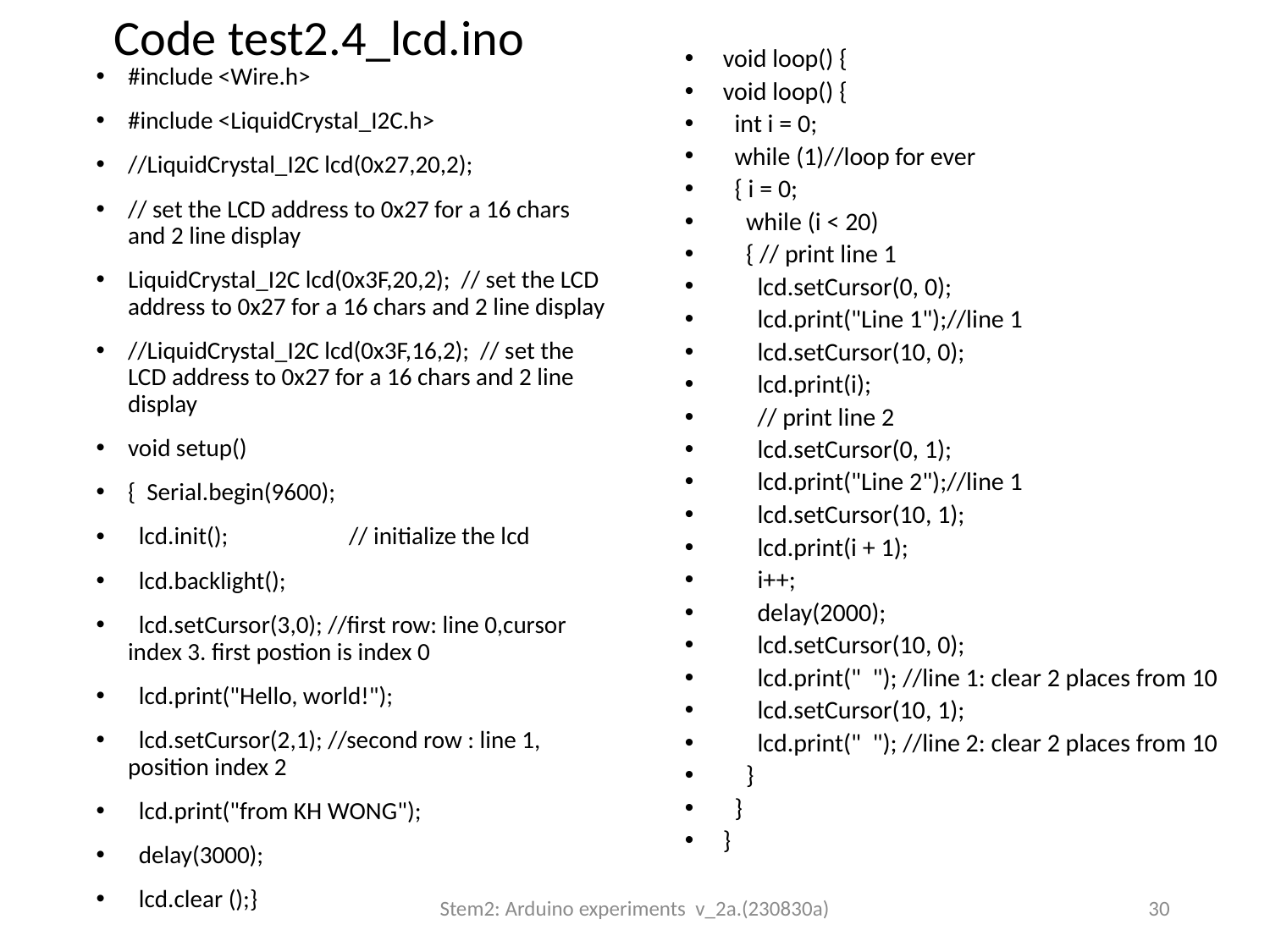

# Code test2.4_lcd.ino
void loop() {
void loop() {
  int i = 0;
  while (1)//loop for ever
  { i = 0;
    while (i < 20)
    { // print line 1
      lcd.setCursor(0, 0);
      lcd.print("Line 1");//line 1
      lcd.setCursor(10, 0);
      lcd.print(i);
      // print line 2
      lcd.setCursor(0, 1);
      lcd.print("Line 2");//line 1
      lcd.setCursor(10, 1);
      lcd.print(i + 1);
      i++;
      delay(2000);
      lcd.setCursor(10, 0);
      lcd.print("  "); //line 1: clear 2 places from 10
      lcd.setCursor(10, 1);
      lcd.print("  "); //line 2: clear 2 places from 10
    }
  }
}

#include <Wire.h>
#include <LiquidCrystal_I2C.h>
//LiquidCrystal_I2C lcd(0x27,20,2);
// set the LCD address to 0x27 for a 16 chars and 2 line display
LiquidCrystal_I2C lcd(0x3F,20,2);  // set the LCD address to 0x27 for a 16 chars and 2 line display
//LiquidCrystal_I2C lcd(0x3F,16,2);  // set the LCD address to 0x27 for a 16 chars and 2 line display
void setup()
{  Serial.begin(9600);
  lcd.init();                      // initialize the lcd
  lcd.backlight();
  lcd.setCursor(3,0); //first row: line 0,cursor index 3. first postion is index 0
  lcd.print("Hello, world!");
  lcd.setCursor(2,1); //second row : line 1, position index 2
  lcd.print("from KH WONG");
  delay(3000);
  lcd.clear ();}
Stem2: Arduino experiments  v_2a.(230830a)
30